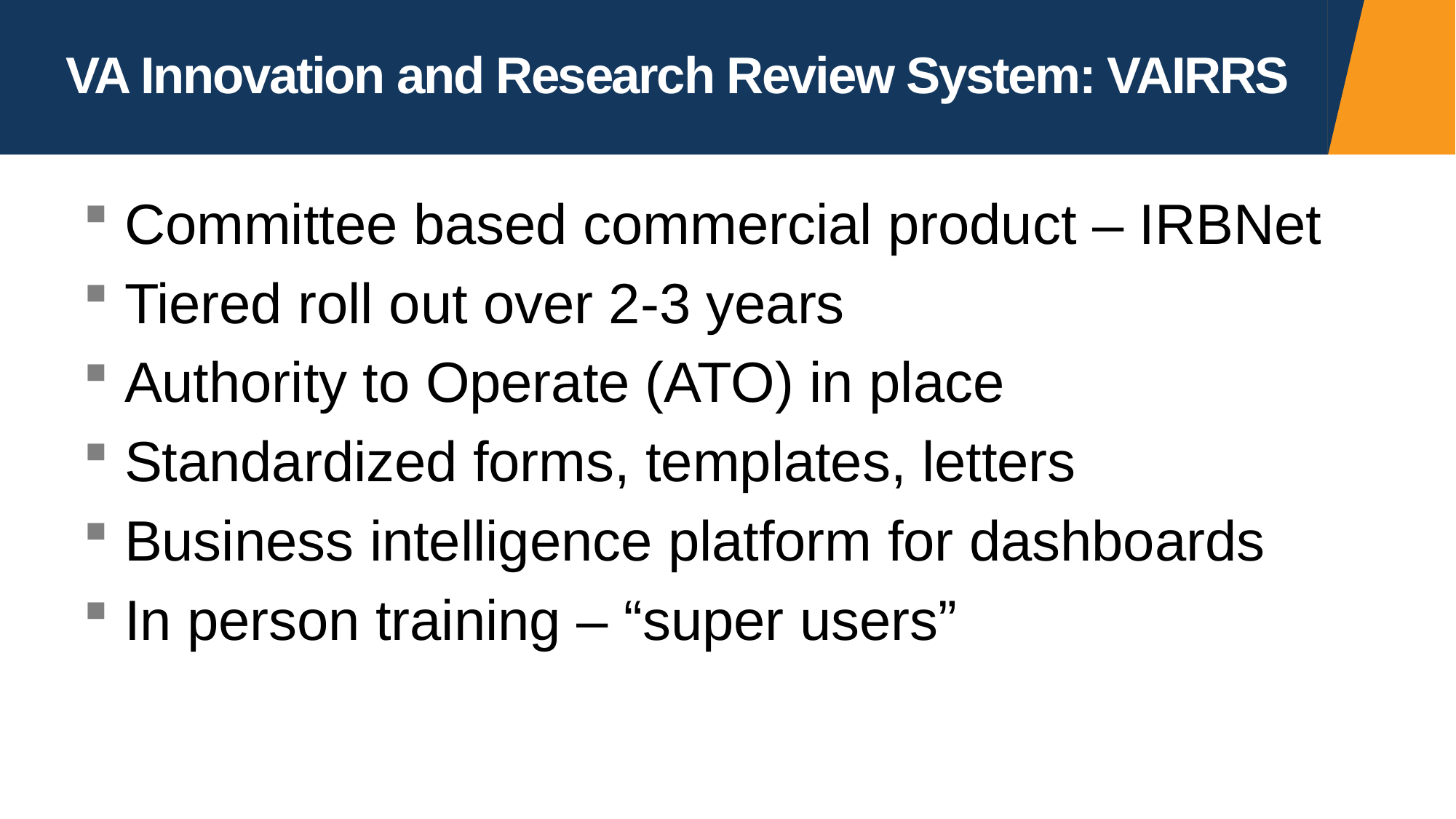

# VA Innovation and Research Review System: VAIRRS
Committee based commercial product – IRBNet
Tiered roll out over 2-3 years
Authority to Operate (ATO) in place
Standardized forms, templates, letters
Business intelligence platform for dashboards
In person training – “super users”